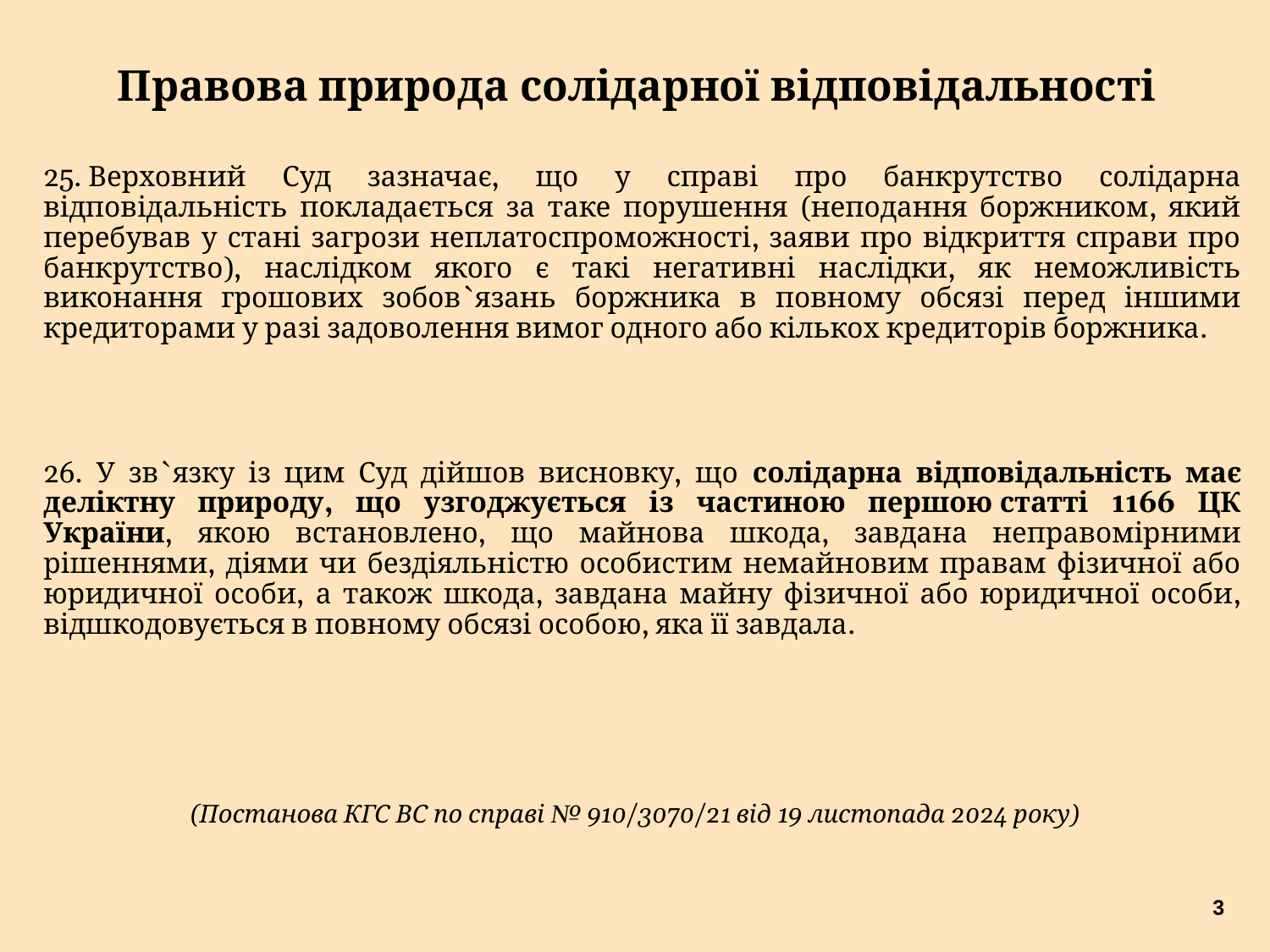

# Правова природа солідарної відповідальності
25. Верховний Суд зазначає, що у справі про банкрутство солідарна відповідальність покладається за таке порушення (неподання боржником, який перебував у стані загрози неплатоспроможності, заяви про відкриття справи про банкрутство), наслідком якого є такі негативні наслідки, як неможливість виконання грошових зобов`язань боржника в повному обсязі перед іншими кредиторами у разі задоволення вимог одного або кількох кредиторів боржника.

26. У зв`язку із цим Суд дійшов висновку, що солідарна відповідальність має деліктну природу, що узгоджується із частиною першою статті 1166 ЦК України, якою встановлено, що майнова шкода, завдана неправомірними рішеннями, діями чи бездіяльністю особистим немайновим правам фізичної або юридичної особи, а також шкода, завдана майну фізичної або юридичної особи, відшкодовується в повному обсязі особою, яка її завдала.

(Постанова КГС ВС по справі № 910/3070/21 від 19 листопада 2024 року)

3